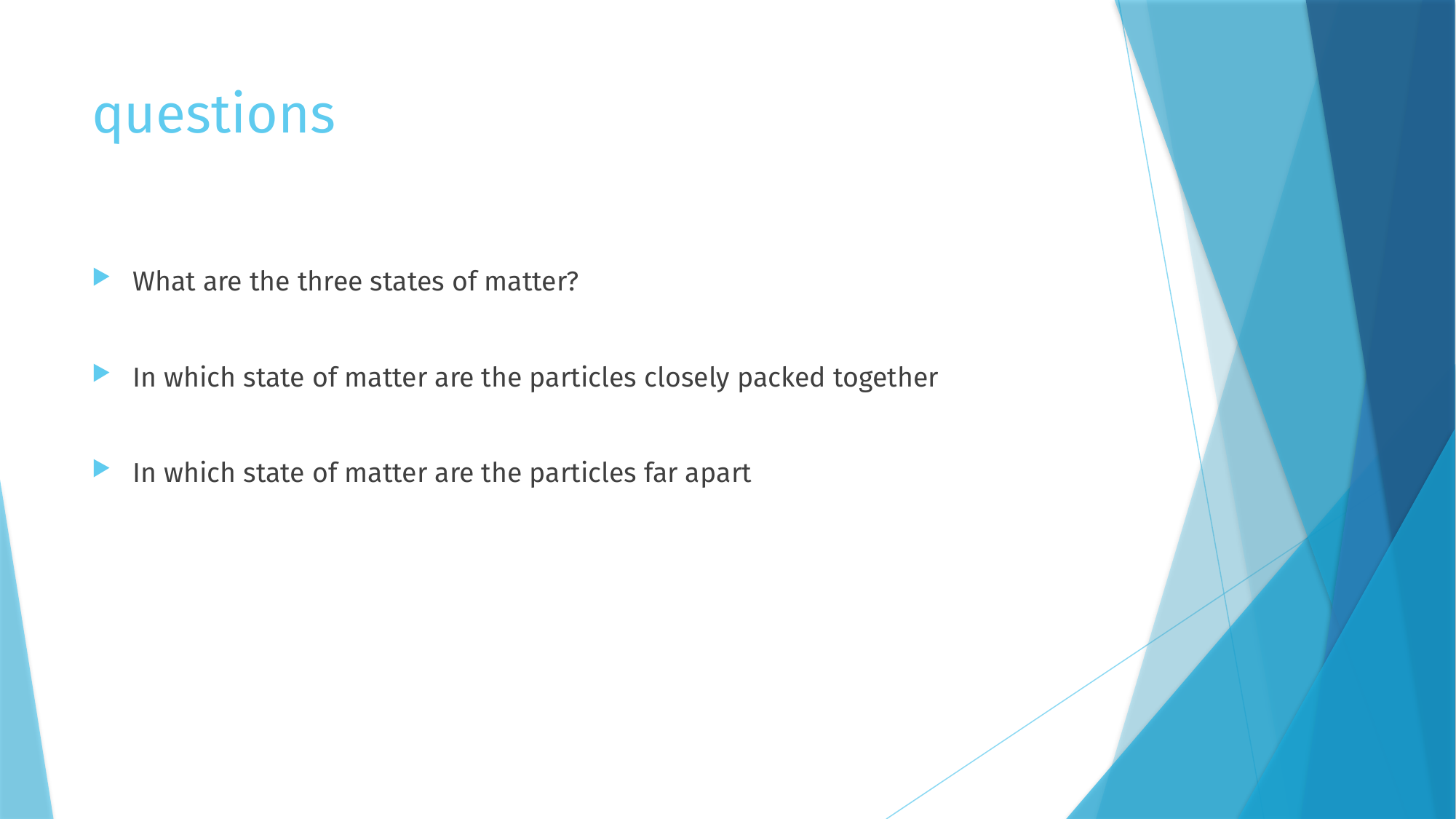

# questions
What are the three states of matter?

In which state of matter are the particles closely packed together

In which state of matter are the particles far apart